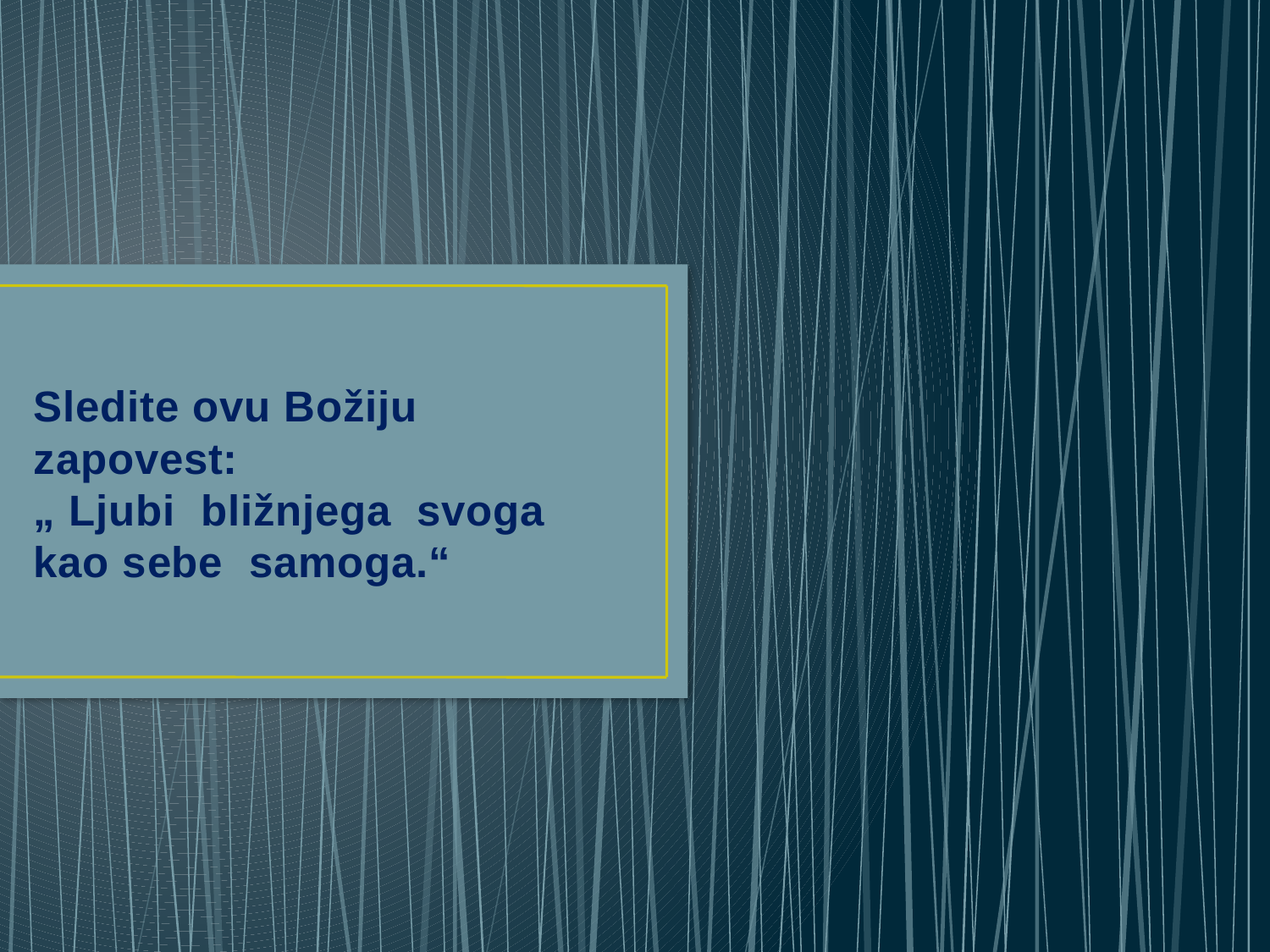

# Sledite ovu Božiju zapovest: „ Ljubi  bližnjega  svoga  kao sebe  samoga.“